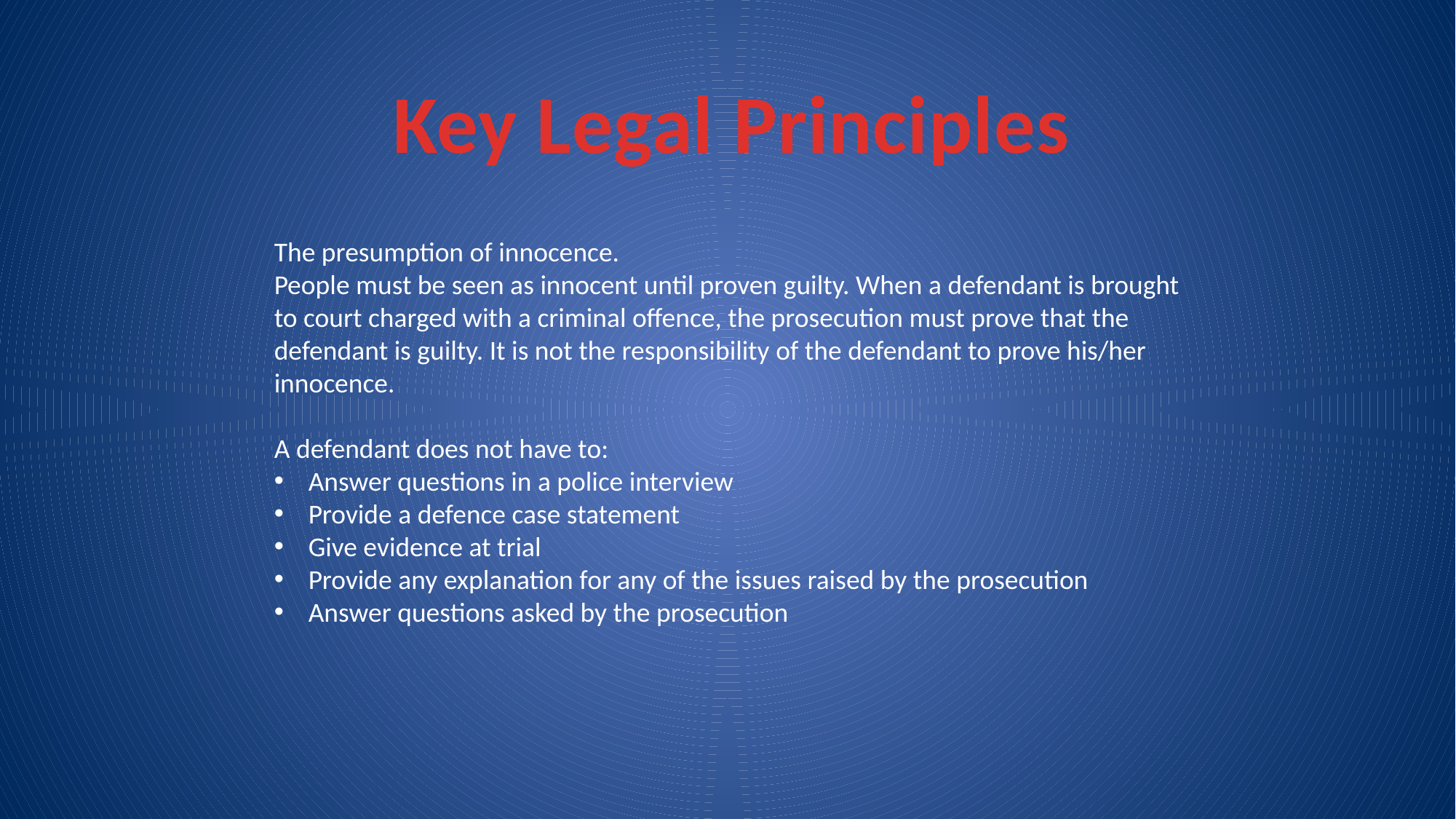

Key Legal Principles
The presumption of innocence.
People must be seen as innocent until proven guilty. When a defendant is brought to court charged with a criminal offence, the prosecution must prove that the defendant is guilty. It is not the responsibility of the defendant to prove his/her innocence.

A defendant does not have to:
Answer questions in a police interview
Provide a defence case statement
Give evidence at trial
Provide any explanation for any of the issues raised by the prosecution
Answer questions asked by the prosecution